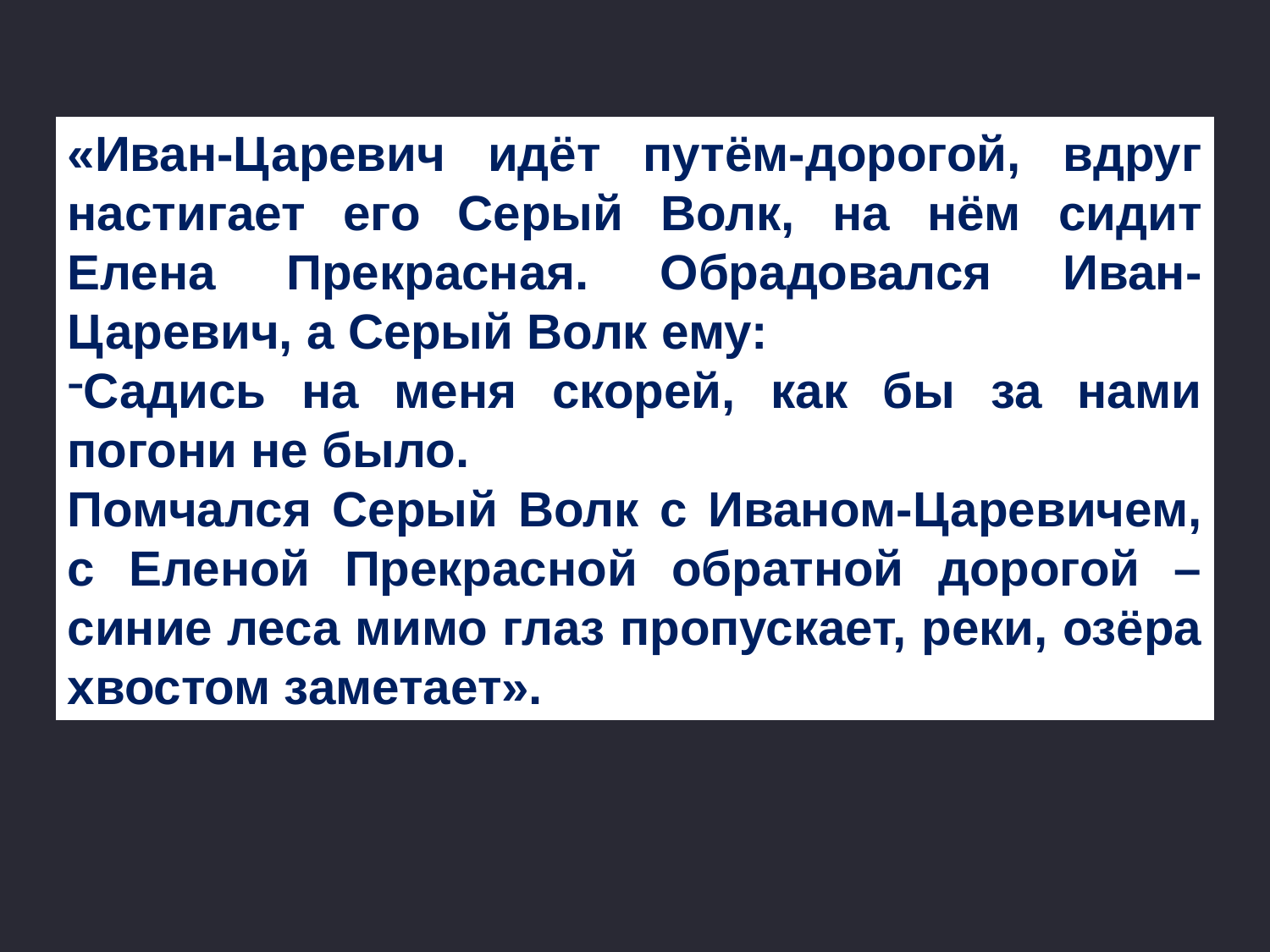

«Иван-Царевич идёт путём-дорогой, вдруг настигает его Серый Волк, на нём сидит Елена Прекрасная. Обрадовался Иван-Царевич, а Серый Волк ему:
Садись на меня скорей, как бы за нами погони не было.
Помчался Серый Волк с Иваном-Царевичем, с Еленой Прекрасной обратной дорогой – синие леса мимо глаз пропускает, реки, озёра хвостом заметает».